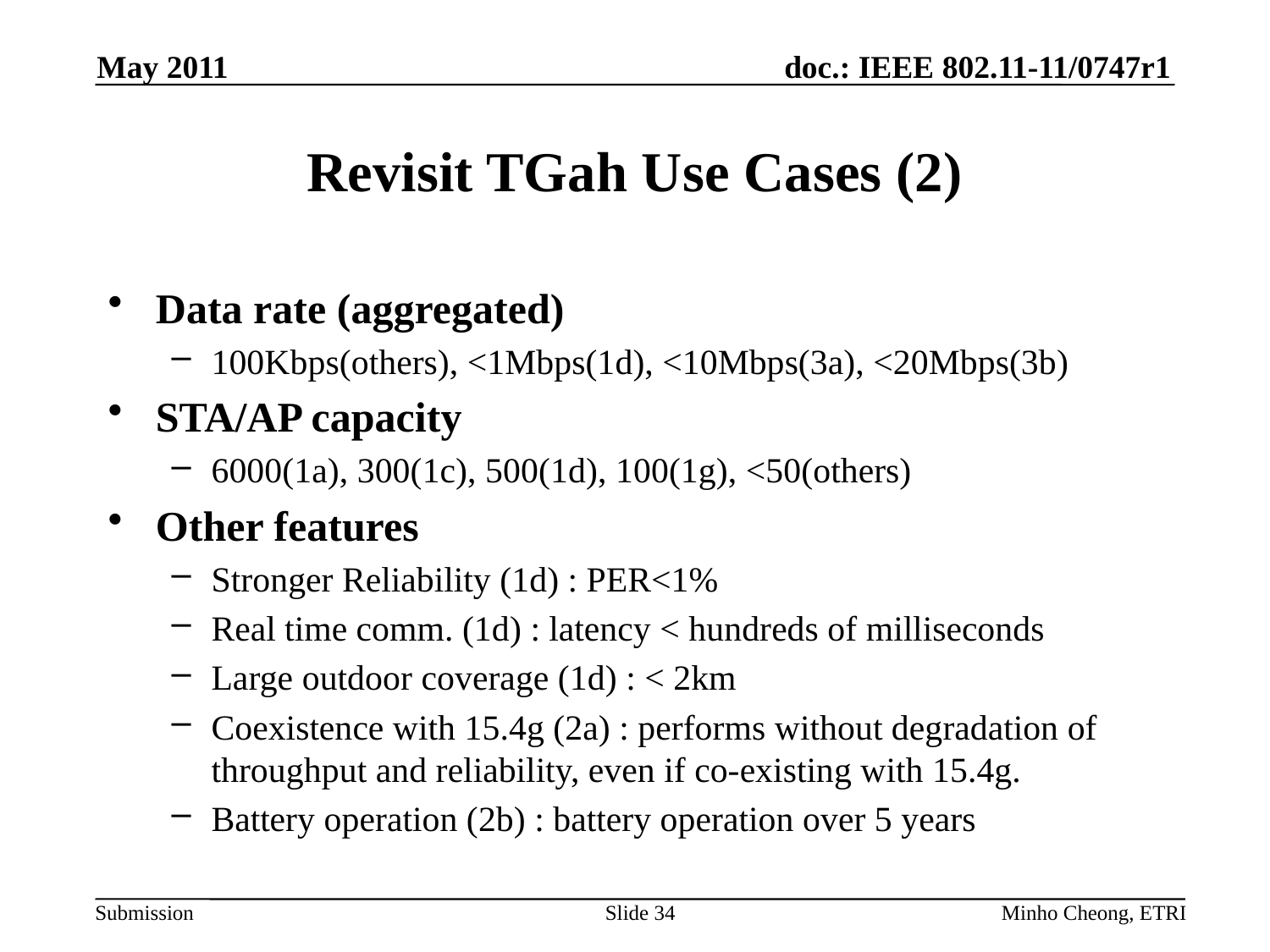

May 2011
# Revisit TGah Use Cases (2)
Data rate (aggregated)
100Kbps(others), <1Mbps(1d), <10Mbps(3a), <20Mbps(3b)
STA/AP capacity
6000(1a), 300(1c), 500(1d), 100(1g), <50(others)
Other features
Stronger Reliability (1d) : PER<1%
Real time comm. (1d) : latency < hundreds of milliseconds
Large outdoor coverage (1d) : < 2km
Coexistence with 15.4g (2a) : performs without degradation of throughput and reliability, even if co-existing with 15.4g.
Battery operation (2b) : battery operation over 5 years

Slide 34
Minho Cheong, ETRI